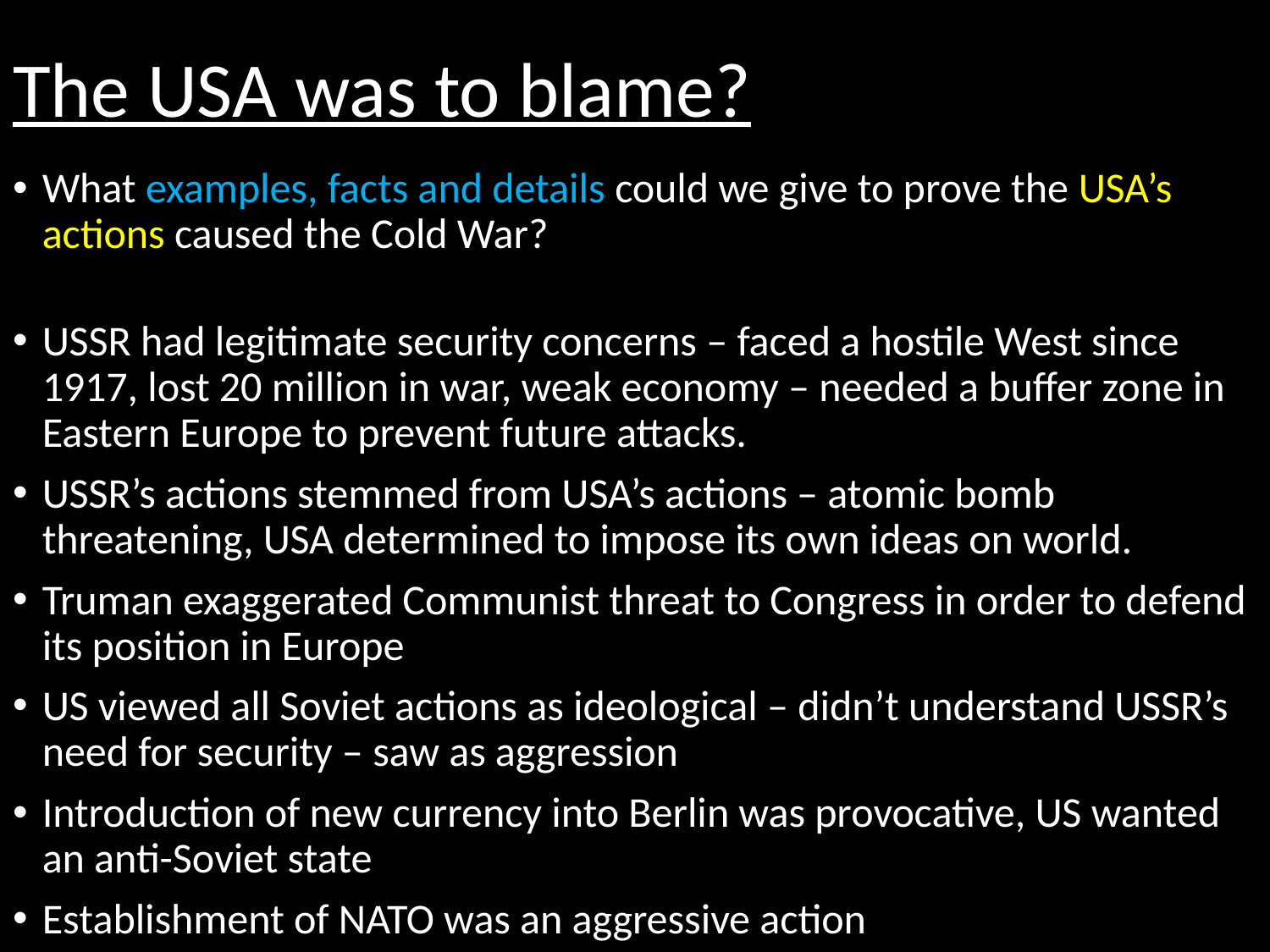

# The USA was to blame?
What examples, facts and details could we give to prove the USA’s actions caused the Cold War?

USSR had legitimate security concerns – faced a hostile West since 1917, lost 20 million in war, weak economy – needed a buffer zone in Eastern Europe to prevent future attacks.
USSR’s actions stemmed from USA’s actions – atomic bomb threatening, USA determined to impose its own ideas on world.
Truman exaggerated Communist threat to Congress in order to defend its position in Europe
US viewed all Soviet actions as ideological – didn’t understand USSR’s need for security – saw as aggression
Introduction of new currency into Berlin was provocative, US wanted an anti-Soviet state
Establishment of NATO was an aggressive action